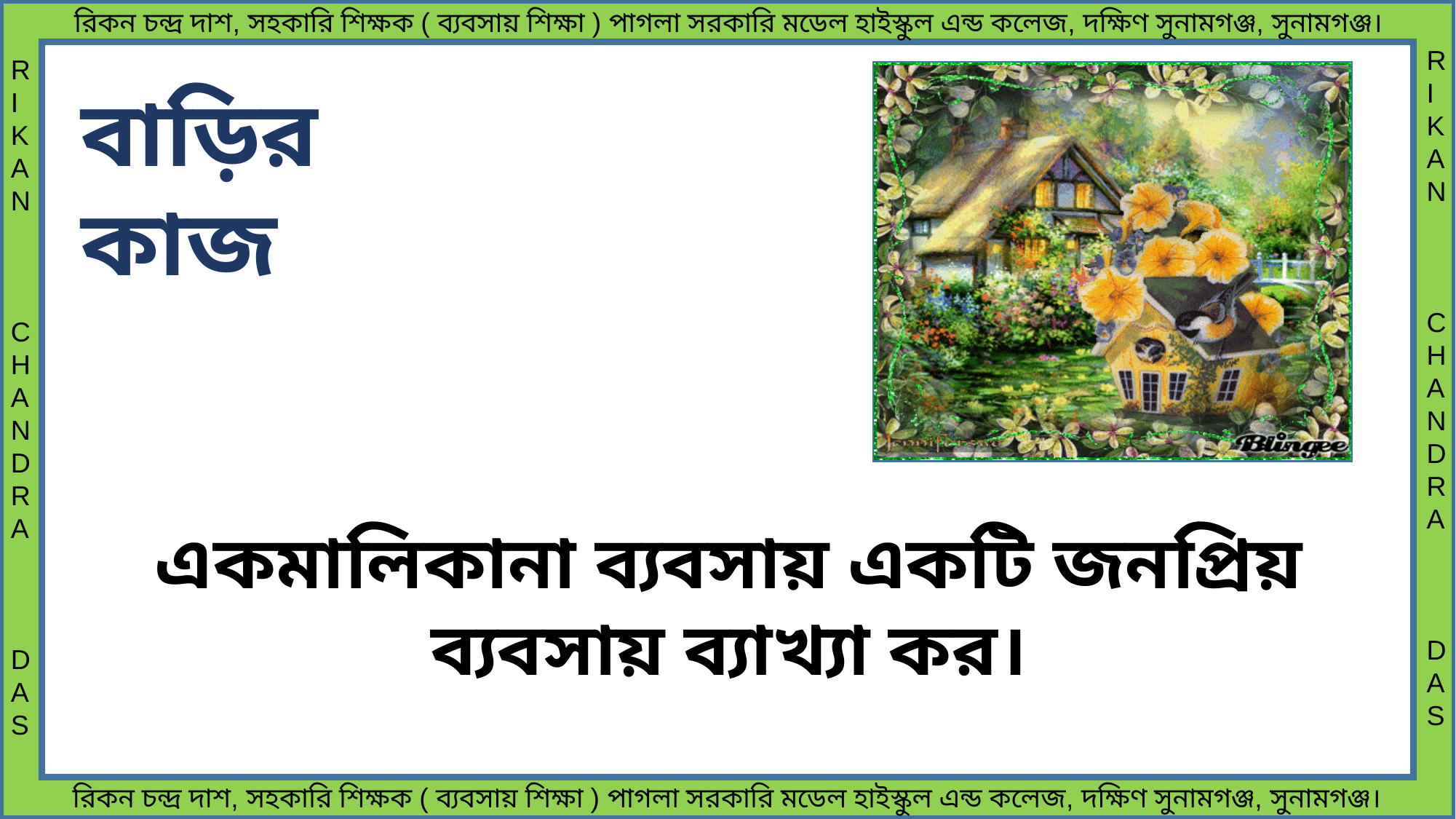

বাড়ির কাজ
একমালিকানা ব্যবসায় একটি জনপ্রিয় ব্যবসায় ব্যাখ্যা কর।